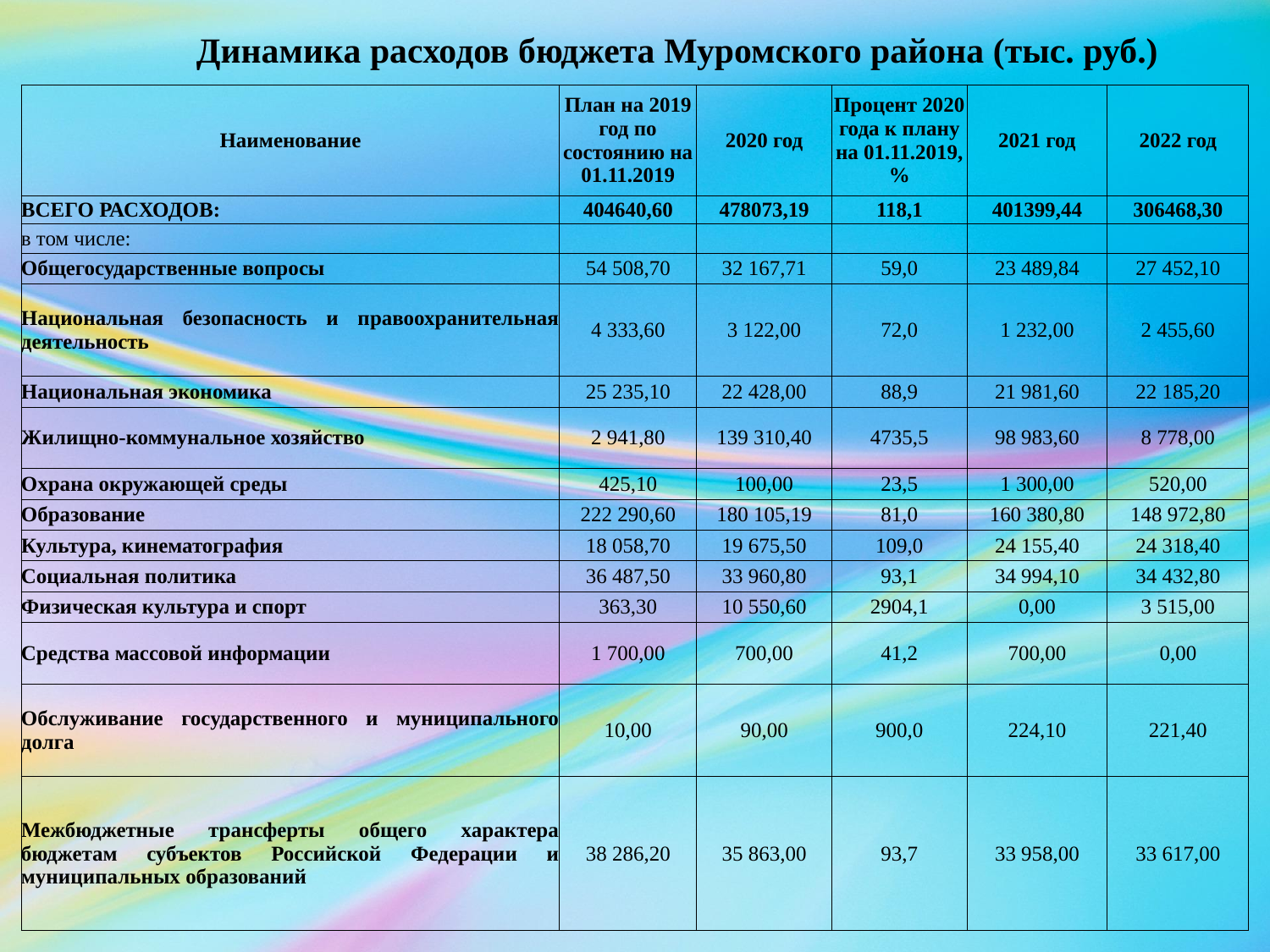

Динамика расходов бюджета Муромского района (тыс. руб.)
| Наименование | План на 2019 год по состоянию на 01.11.2019 | 2020 год | Процент 2020 года к плану на 01.11.2019, % | 2021 год | 2022 год |
| --- | --- | --- | --- | --- | --- |
| ВСЕГО РАСХОДОВ: | 404640,60 | 478073,19 | 118,1 | 401399,44 | 306468,30 |
| в том числе: |  |  |  |  |  |
| Общегосударственные вопросы | 54 508,70 | 32 167,71 | 59,0 | 23 489,84 | 27 452,10 |
| Национальная безопасность и правоохранительная деятельность | 4 333,60 | 3 122,00 | 72,0 | 1 232,00 | 2 455,60 |
| Национальная экономика | 25 235,10 | 22 428,00 | 88,9 | 21 981,60 | 22 185,20 |
| Жилищно-коммунальное хозяйство | 2 941,80 | 139 310,40 | 4735,5 | 98 983,60 | 8 778,00 |
| Охрана окружающей среды | 425,10 | 100,00 | 23,5 | 1 300,00 | 520,00 |
| Образование | 222 290,60 | 180 105,19 | 81,0 | 160 380,80 | 148 972,80 |
| Культура, кинематография | 18 058,70 | 19 675,50 | 109,0 | 24 155,40 | 24 318,40 |
| Социальная политика | 36 487,50 | 33 960,80 | 93,1 | 34 994,10 | 34 432,80 |
| Физическая культура и спорт | 363,30 | 10 550,60 | 2904,1 | 0,00 | 3 515,00 |
| Средства массовой информации | 1 700,00 | 700,00 | 41,2 | 700,00 | 0,00 |
| Обслуживание государственного и муниципального долга | 10,00 | 90,00 | 900,0 | 224,10 | 221,40 |
| Межбюджетные трансферты общего характера бюджетам субъектов Российской Федерации и муниципальных образований | 38 286,20 | 35 863,00 | 93,7 | 33 958,00 | 33 617,00 |